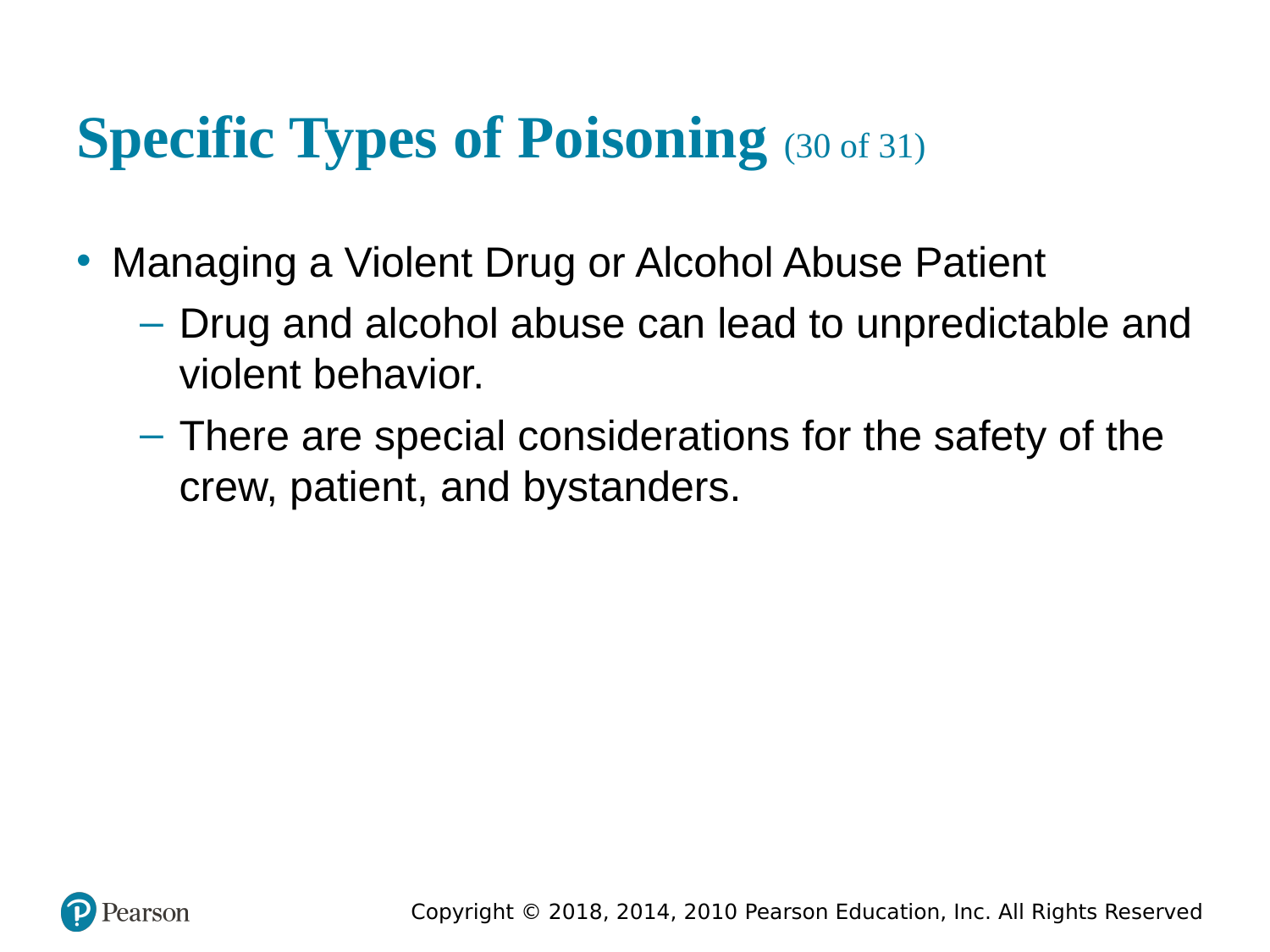

# Specific Types of Poisoning (30 of 31)
Managing a Violent Drug or Alcohol Abuse Patient
Drug and alcohol abuse can lead to unpredictable and violent behavior.
There are special considerations for the safety of the crew, patient, and bystanders.